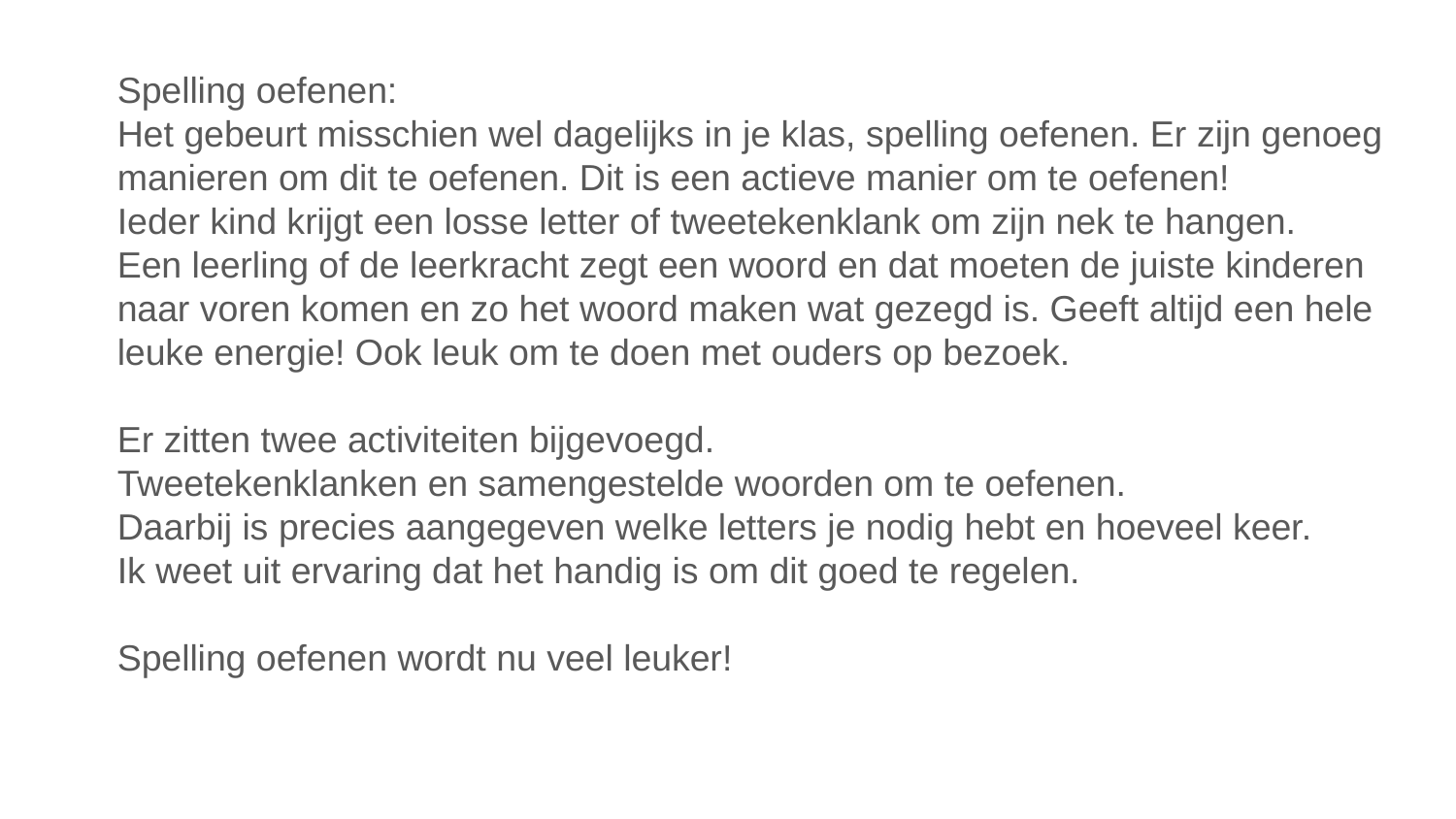

Spelling oefenen:
Het gebeurt misschien wel dagelijks in je klas, spelling oefenen. Er zijn genoeg manieren om dit te oefenen. Dit is een actieve manier om te oefenen!
Ieder kind krijgt een losse letter of tweetekenklank om zijn nek te hangen.
Een leerling of de leerkracht zegt een woord en dat moeten de juiste kinderen naar voren komen en zo het woord maken wat gezegd is. Geeft altijd een hele leuke energie! Ook leuk om te doen met ouders op bezoek.

Er zitten twee activiteiten bijgevoegd.
Tweetekenklanken en samengestelde woorden om te oefenen.
Daarbij is precies aangegeven welke letters je nodig hebt en hoeveel keer.
Ik weet uit ervaring dat het handig is om dit goed te regelen.

Spelling oefenen wordt nu veel leuker!